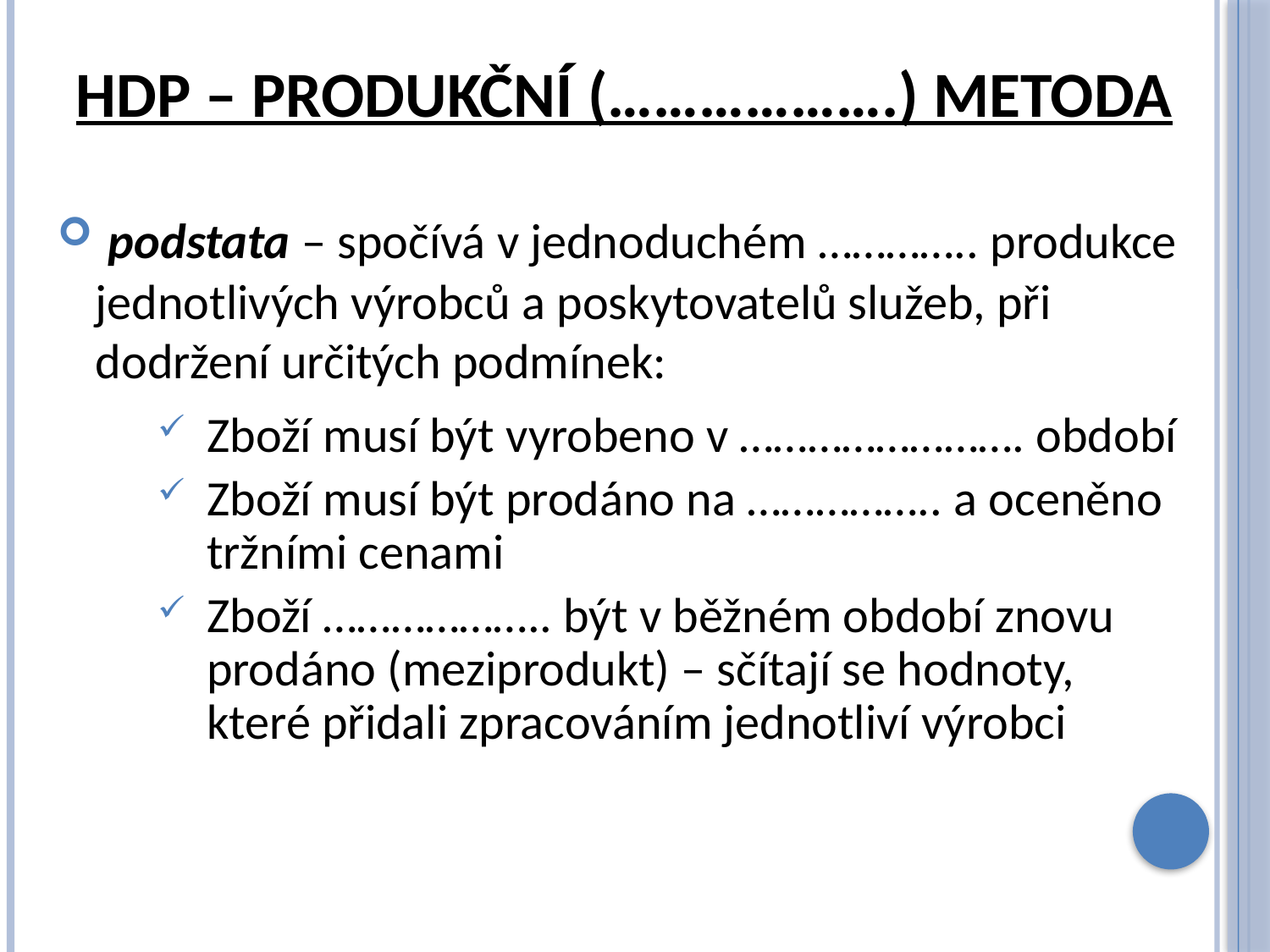

# HDP – produkční (……………….) metoda
 podstata – spočívá v jednoduchém ………….. produkce jednotlivých výrobců a poskytovatelů služeb, při dodržení určitých podmínek:
Zboží musí být vyrobeno v ……………………. období
Zboží musí být prodáno na …………….. a oceněno tržními cenami
Zboží ……………….. být v běžném období znovu prodáno (meziprodukt) – sčítají se hodnoty, které přidali zpracováním jednotliví výrobci